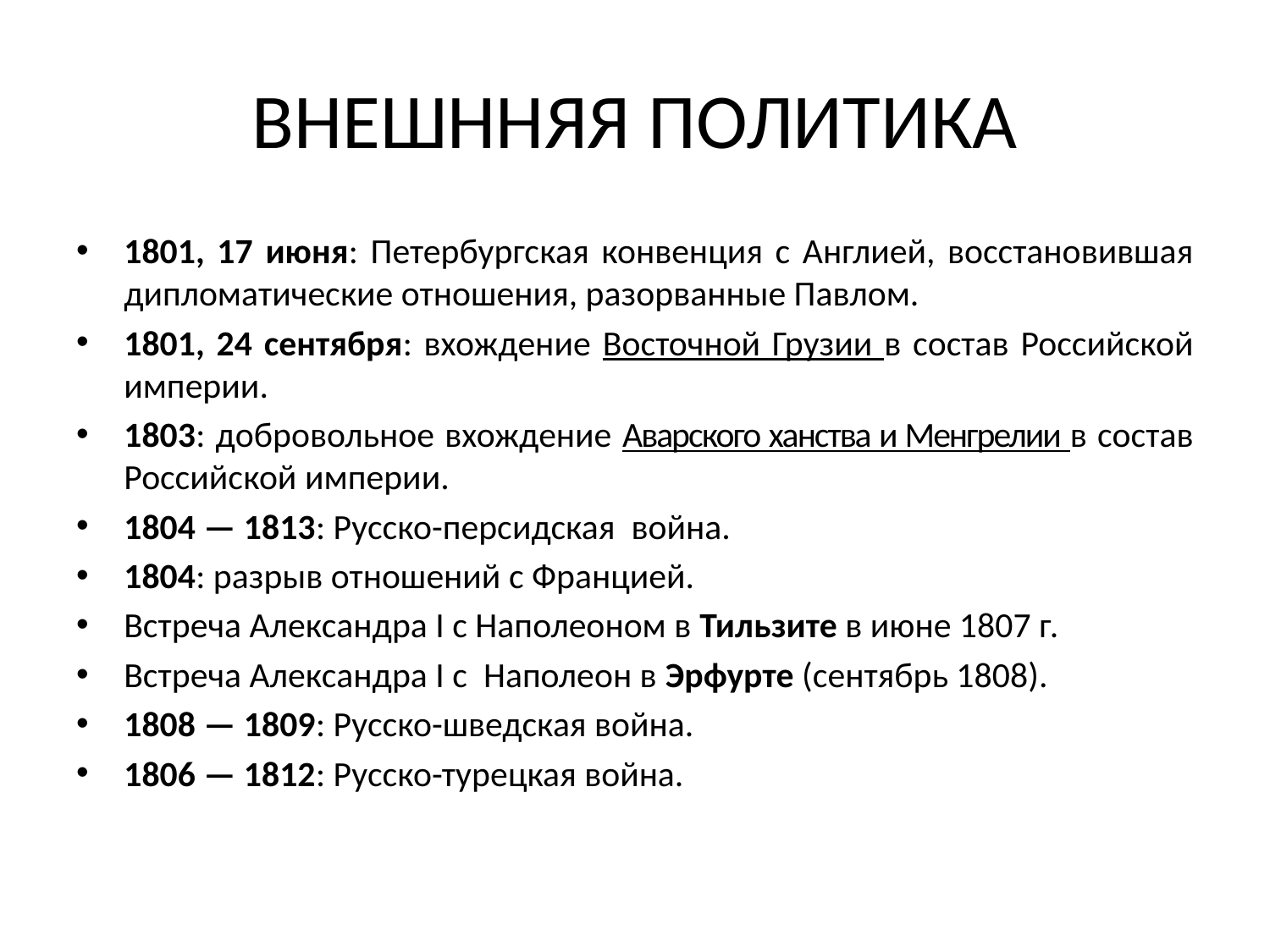

# ВНЕШННЯЯ ПОЛИТИКА
1801, 17 июня: Петербургская конвенция с Англией, восстановившая дипломатические отношения, разорванные Павлом.
1801, 24 сентября: вхождение Восточной Грузии в состав Российской империи.
1803: добровольное вхождение Аварского ханства и Менгрелии в состав Российской империи.
1804 — 1813: Русско-персидская  война.
1804: разрыв отношений с Францией.
Встреча Александра I с Наполеоном в Тильзите в июне 1807 г.
Встреча Александра I с  Наполеон в Эрфурте (сентябрь 1808).
1808 — 1809: Русско-шведская война.
1806 — 1812: Русско-турецкая война.